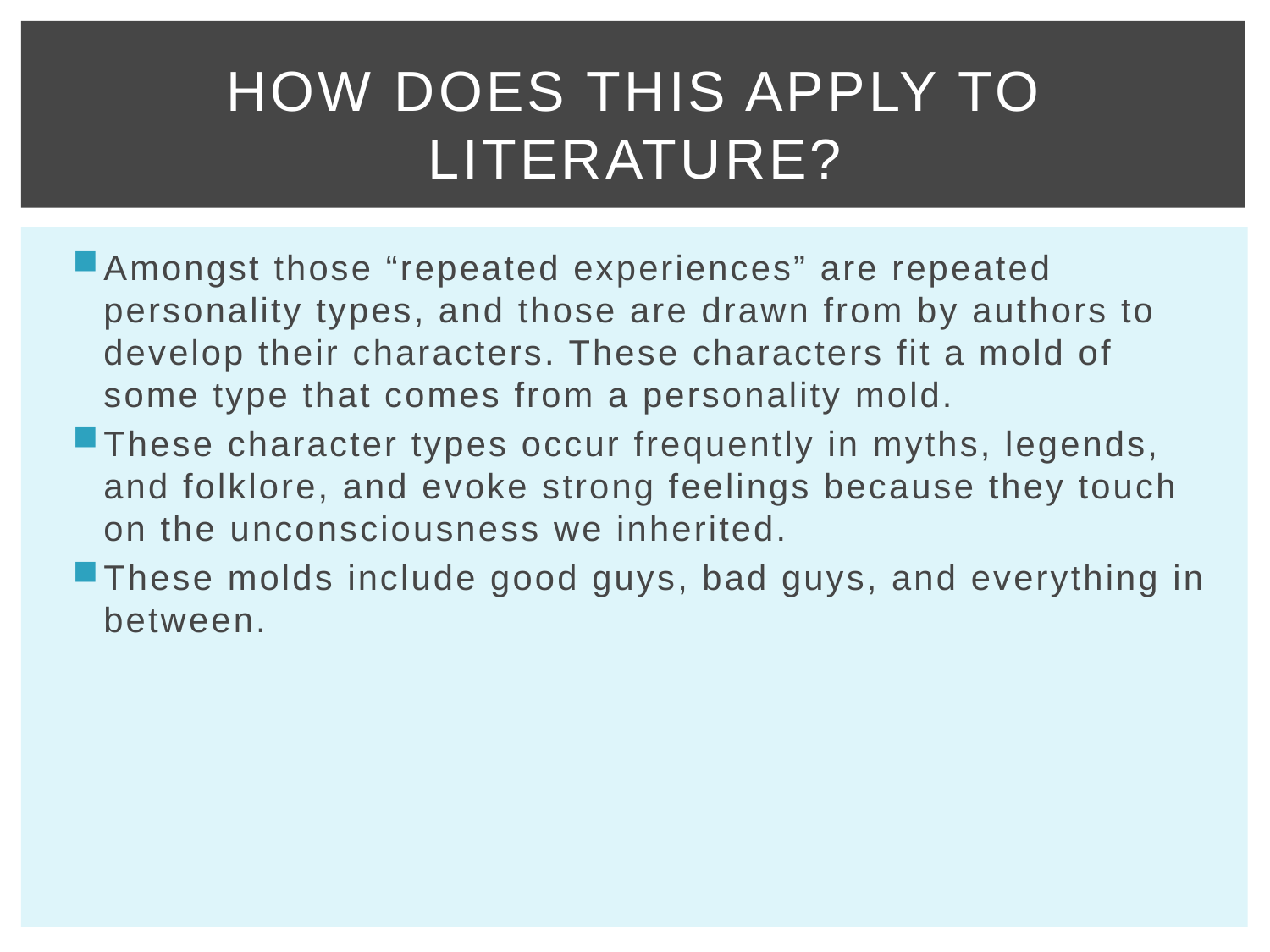

# How does this apply to literature?
Amongst those “repeated experiences” are repeated personality types, and those are drawn from by authors to develop their characters. These characters fit a mold of some type that comes from a personality mold.
These character types occur frequently in myths, legends, and folklore, and evoke strong feelings because they touch on the unconsciousness we inherited.
These molds include good guys, bad guys, and everything in between.